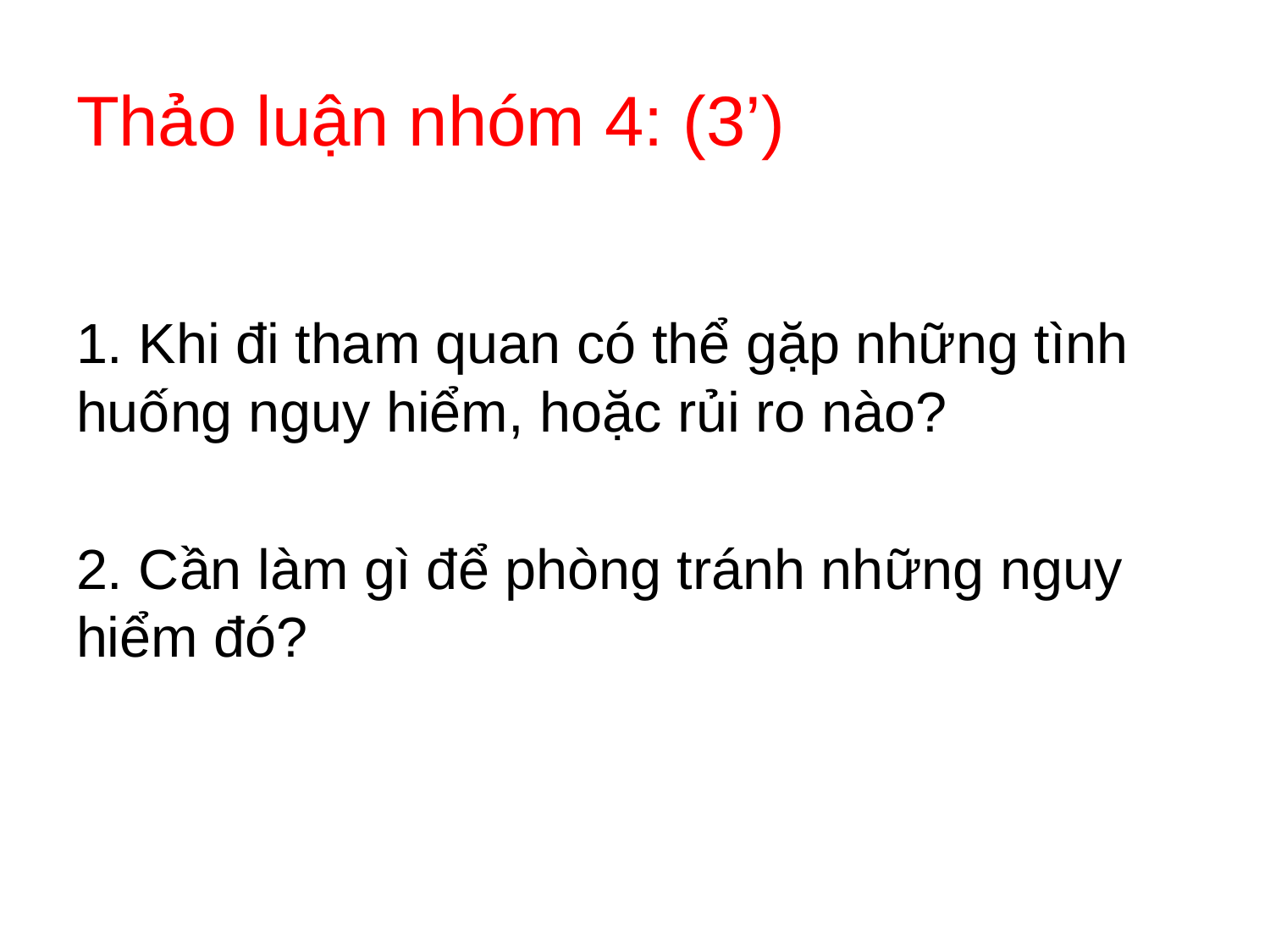

# Thảo luận nhóm 4: (3’)

1. Khi đi tham quan có thể gặp những tình huống nguy hiểm, hoặc rủi ro nào?

2. Cần làm gì để phòng tránh những nguy hiểm đó?